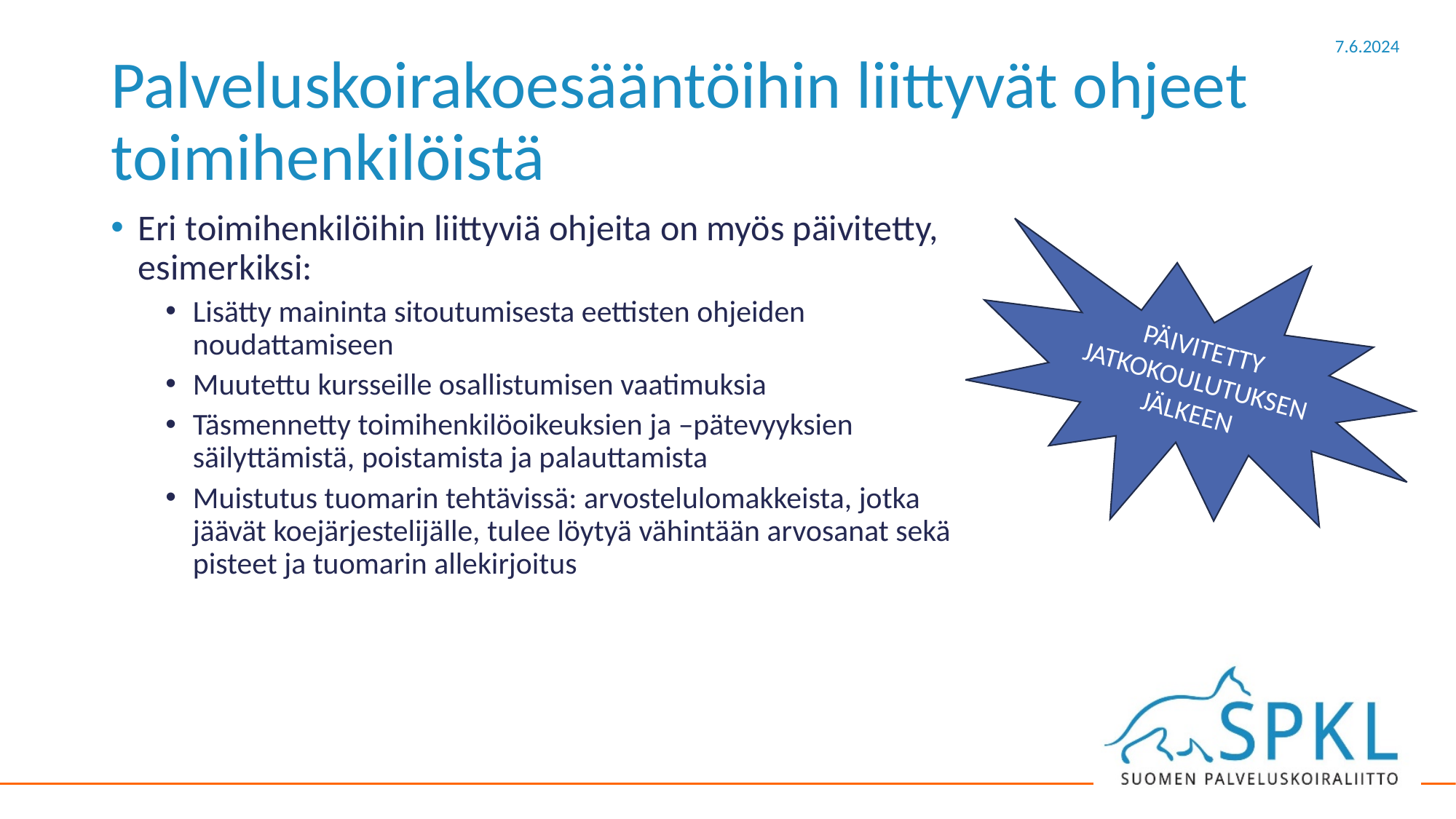

# Palveluskoirakoesääntöihin liittyvät ohjeet toimihenkilöistä
Eri toimihenkilöihin liittyviä ohjeita on myös päivitetty, esimerkiksi:
Lisätty maininta sitoutumisesta eettisten ohjeiden noudattamiseen
Muutettu kursseille osallistumisen vaatimuksia
Täsmennetty toimihenkilöoikeuksien ja –pätevyyksien säilyttämistä, poistamista ja palauttamista
Muistutus tuomarin tehtävissä: arvostelulomakkeista, jotka jäävät koejärjestelijälle, tulee löytyä vähintään arvosanat sekä pisteet ja tuomarin allekirjoitus
PÄIVITETTY JATKOKOULUTUKSEN JÄLKEEN